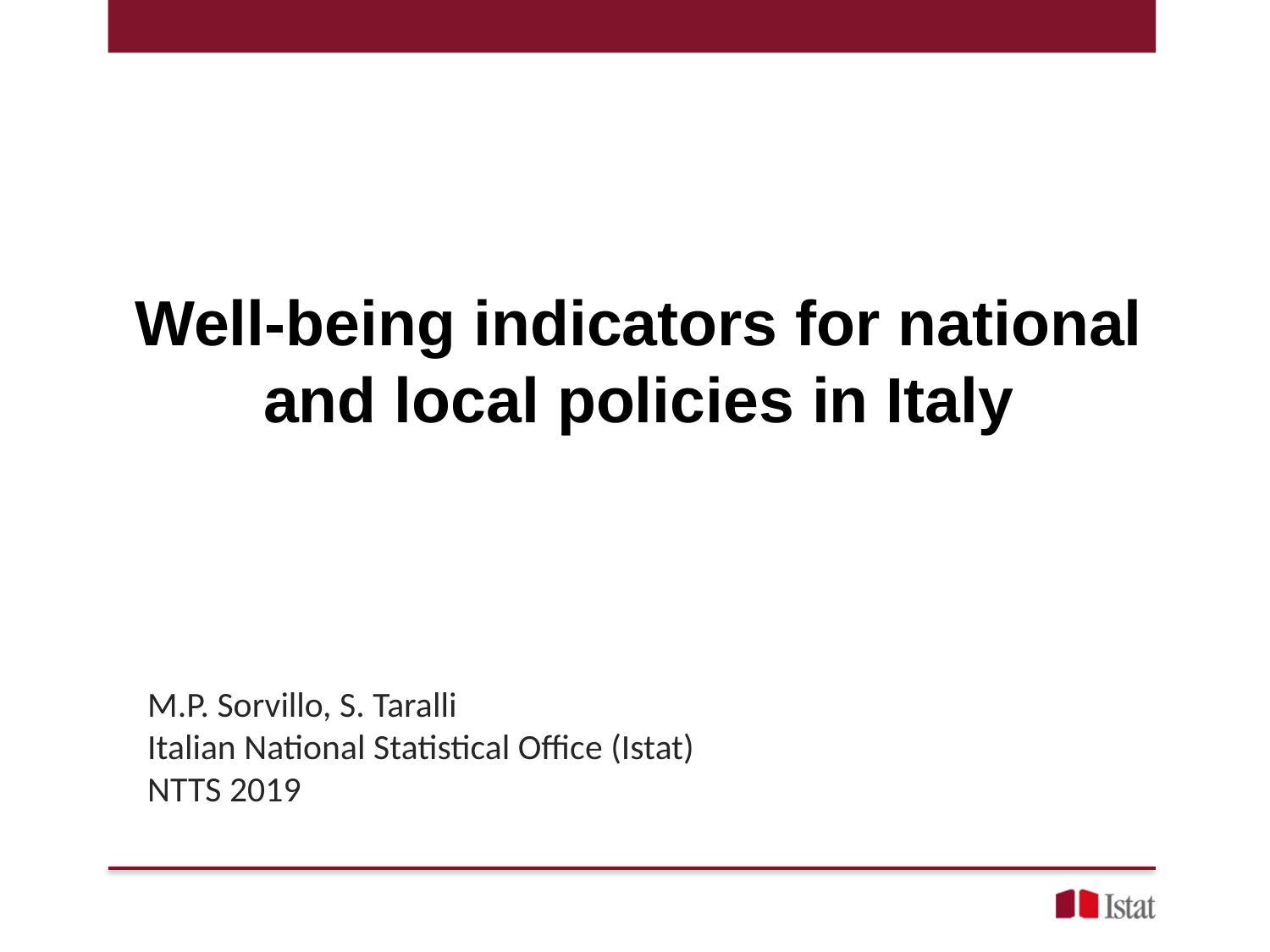

# Well-being indicators for national and local policies in Italy
M.P. Sorvillo, S. Taralli
Italian National Statistical Office (Istat)
NTTS 2019